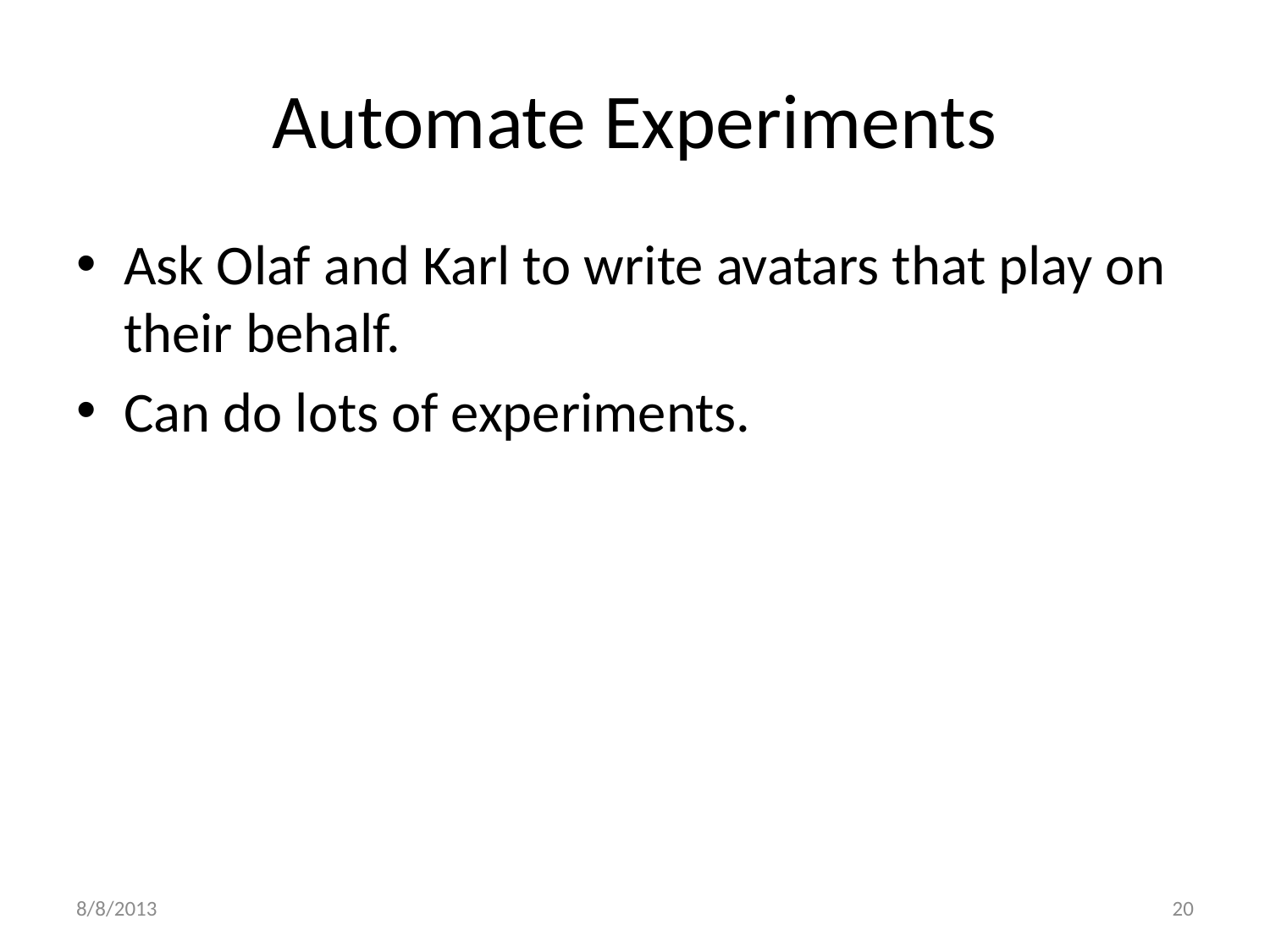

# Automate Experiments
Ask Olaf and Karl to write avatars that play on their behalf.
Can do lots of experiments.

8/8/2013
20